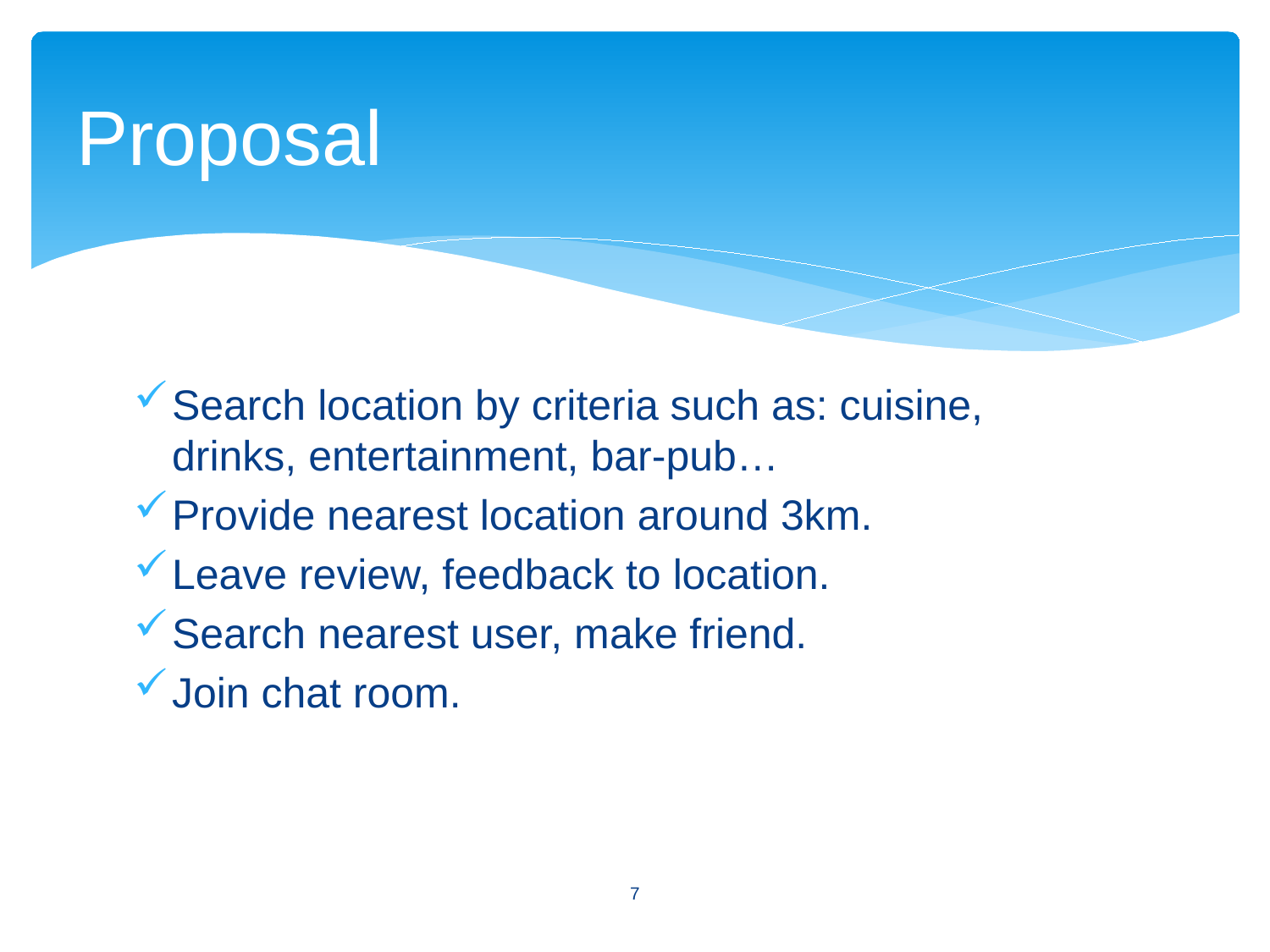

# Proposal
Search location by criteria such as: cuisine, 	  drinks, entertainment, bar-pub…
Provide nearest location around 3km.
Leave review, feedback to location.
Search nearest user, make friend.
Join chat room.
7